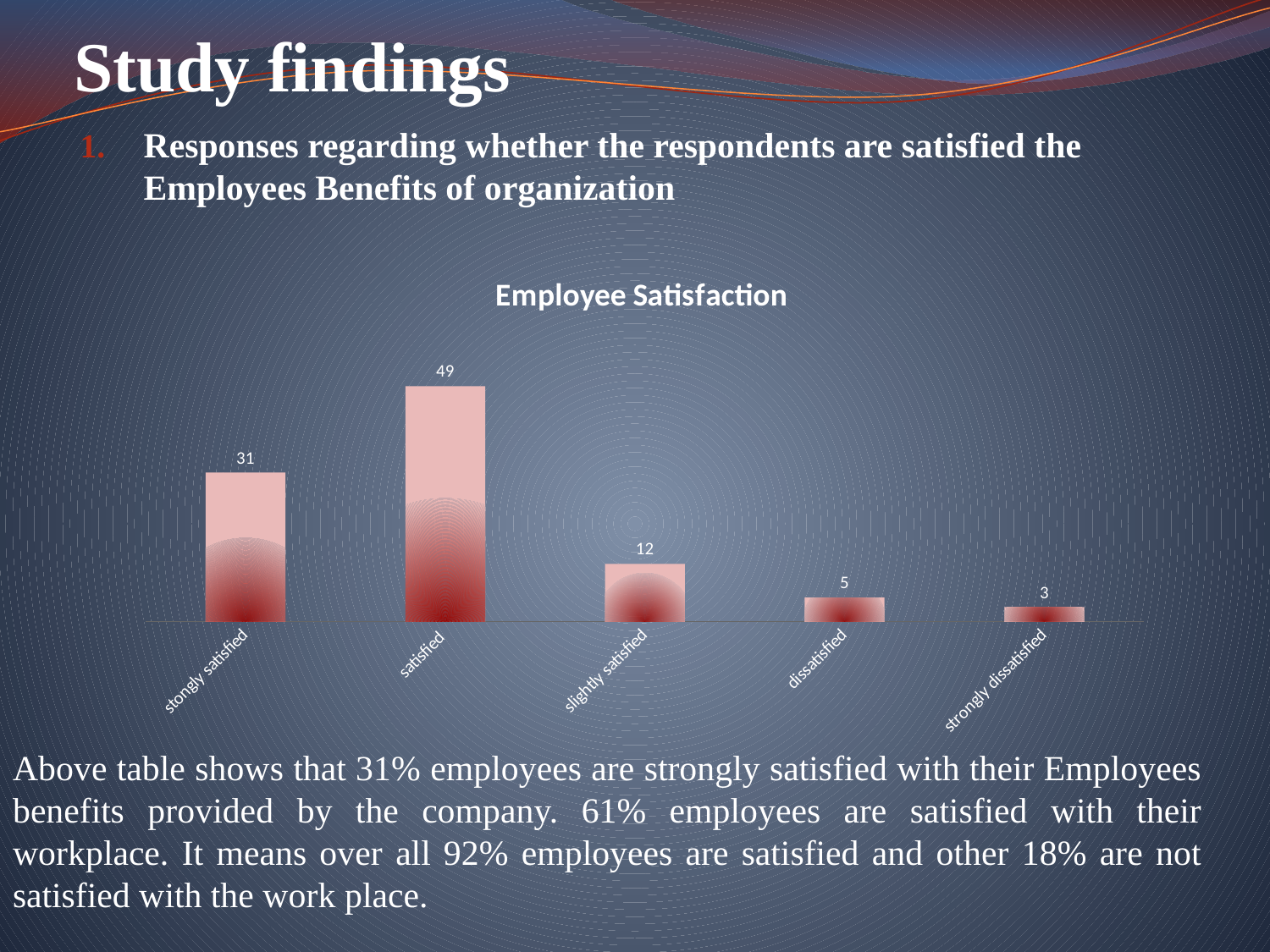

# Study findings
Responses regarding whether the respondents are satisfied the Employees Benefits of organization

### Chart: Employee Satisfaction

| Category | no. of respondents |
|---|---|
| stongly satisfied | 31.0 |
| satisfied  | 49.0 |
| slightly satisfied | 12.0 |
| dissatisfied | 5.0 |
| strongly dissatisfied | 3.0 |
Above table shows that 31% employees are strongly satisfied with their Employees benefits provided by the company. 61% employees are satisfied with their workplace. It means over all 92% employees are satisfied and other 18% are not satisfied with the work place.